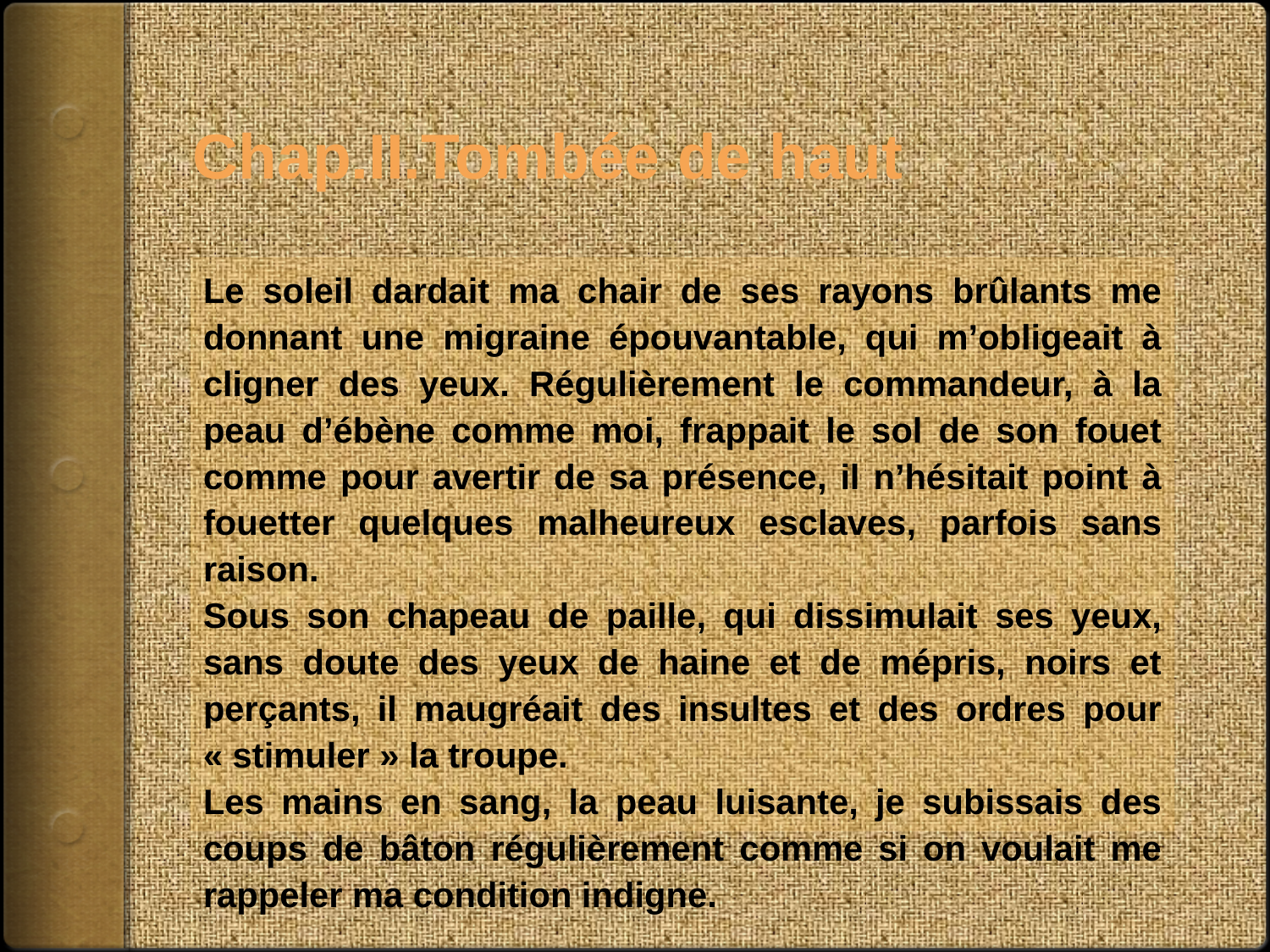

# Chap.II.Tombée de haut
Le soleil dardait ma chair de ses rayons brûlants me donnant une migraine épouvantable, qui m’obligeait à cligner des yeux. Régulièrement le commandeur, à la peau d’ébène comme moi, frappait le sol de son fouet comme pour avertir de sa présence, il n’hésitait point à fouetter quelques malheureux esclaves, parfois sans raison.
Sous son chapeau de paille, qui dissimulait ses yeux, sans doute des yeux de haine et de mépris, noirs et perçants, il maugréait des insultes et des ordres pour « stimuler » la troupe.
Les mains en sang, la peau luisante, je subissais des coups de bâton régulièrement comme si on voulait me rappeler ma condition indigne.